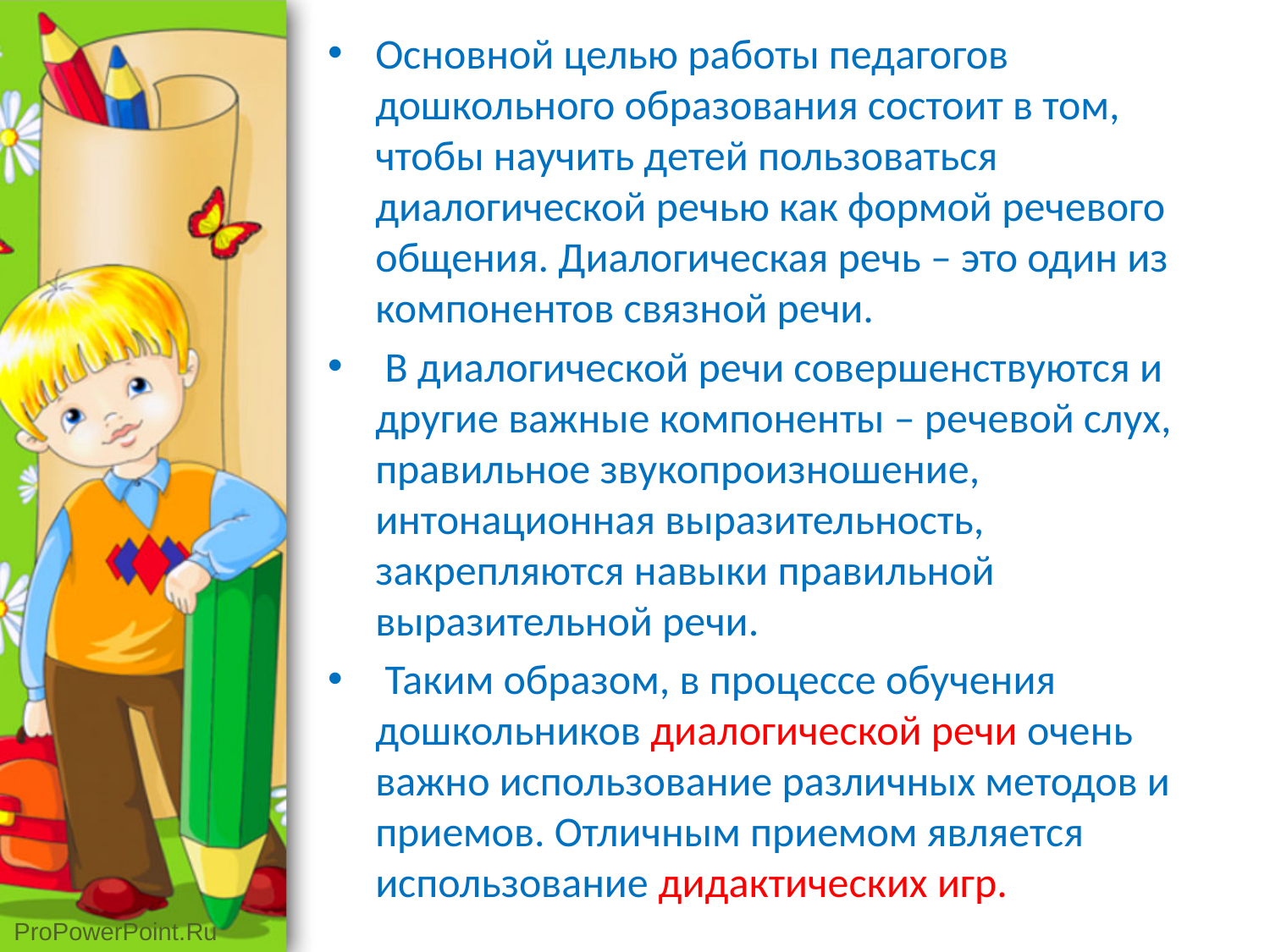

Основной целью работы педагогов дошкольного образования состоит в том, чтобы научить детей пользоваться диалогической речью как формой речевого общения. Диалогическая речь – это один из компонентов связной речи.
 В диалогической речи совершенствуются и другие важные компоненты – речевой слух, правильное звукопроизношение, интонационная выразительность, закрепляются навыки правильной выразительной речи.
 Таким образом, в процессе обучения дошкольников диалогической речи очень важно использование различных методов и приемов. Отличным приемом является использование дидактических игр.